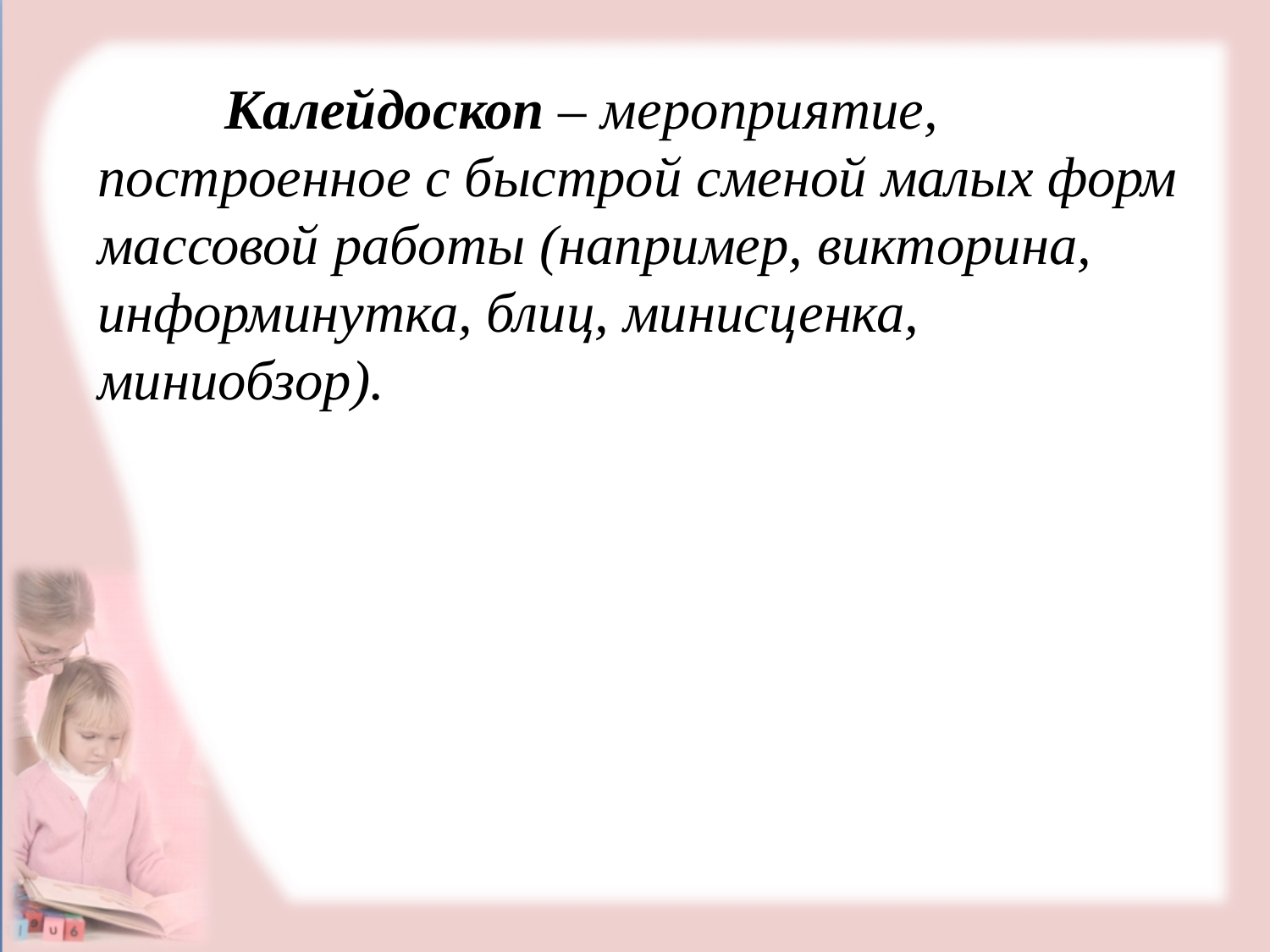

Калейдоскоп – мероприятие, построенное с быстрой сменой малых форм массовой работы (например, викторина, информинутка, блиц, минисценка, миниобзор).